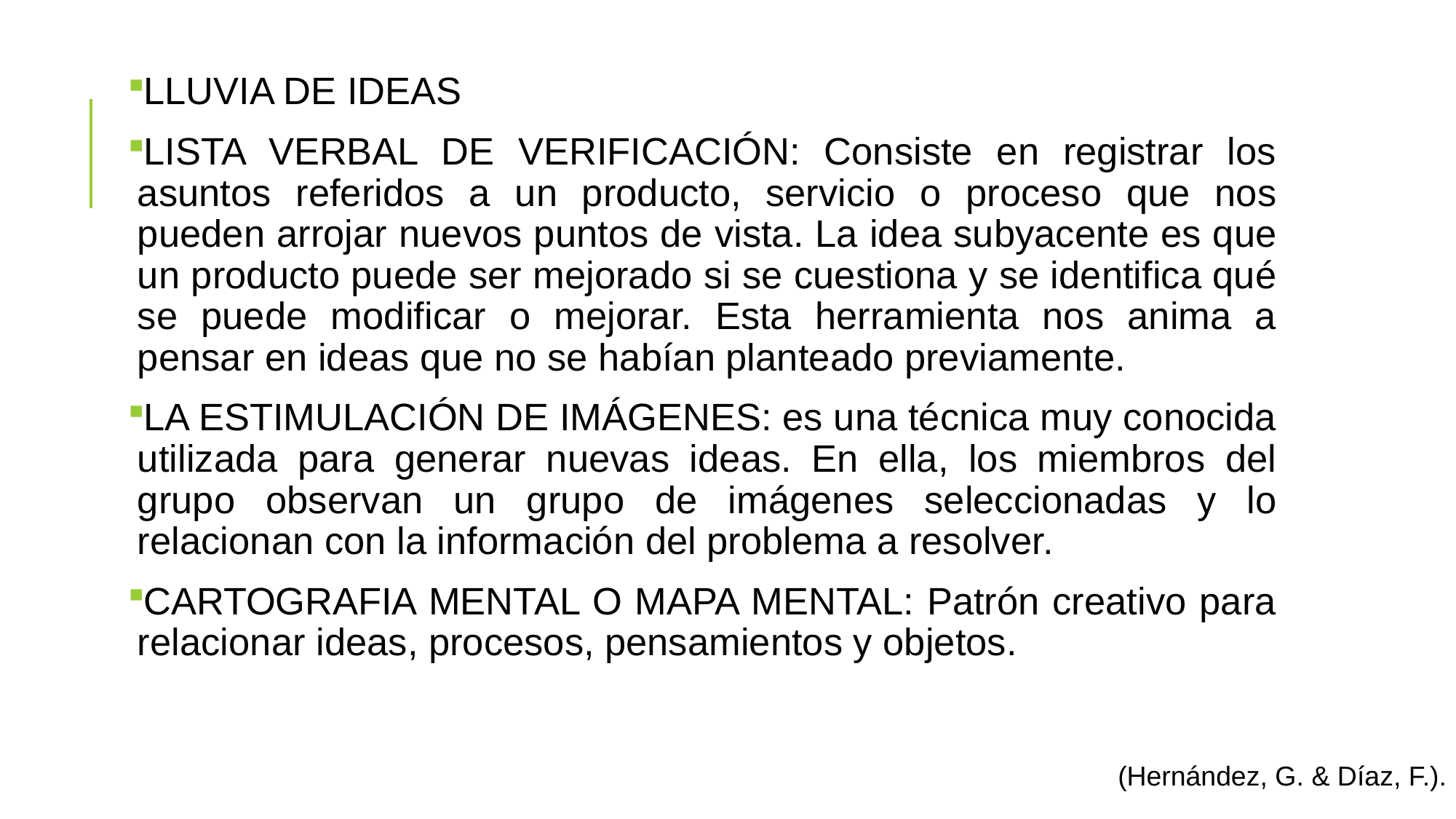

LLUVIA DE IDEAS
LISTA VERBAL DE VERIFICACIÓN: Consiste en registrar los asuntos referidos a un producto, servicio o proceso que nos pueden arrojar nuevos puntos de vista. La idea subyacente es que un producto puede ser mejorado si se cuestiona y se identifica qué se puede modificar o mejorar. Esta herramienta nos anima a pensar en ideas que no se habían planteado previamente.
LA ESTIMULACIÓN DE IMÁGENES: es una técnica muy conocida utilizada para generar nuevas ideas. En ella, los miembros del grupo observan un grupo de imágenes seleccionadas y lo relacionan con la información del problema a resolver.
CARTOGRAFIA MENTAL O MAPA MENTAL: Patrón creativo para relacionar ideas, procesos, pensamientos y objetos.
(Hernández, G. & Díaz, F.).